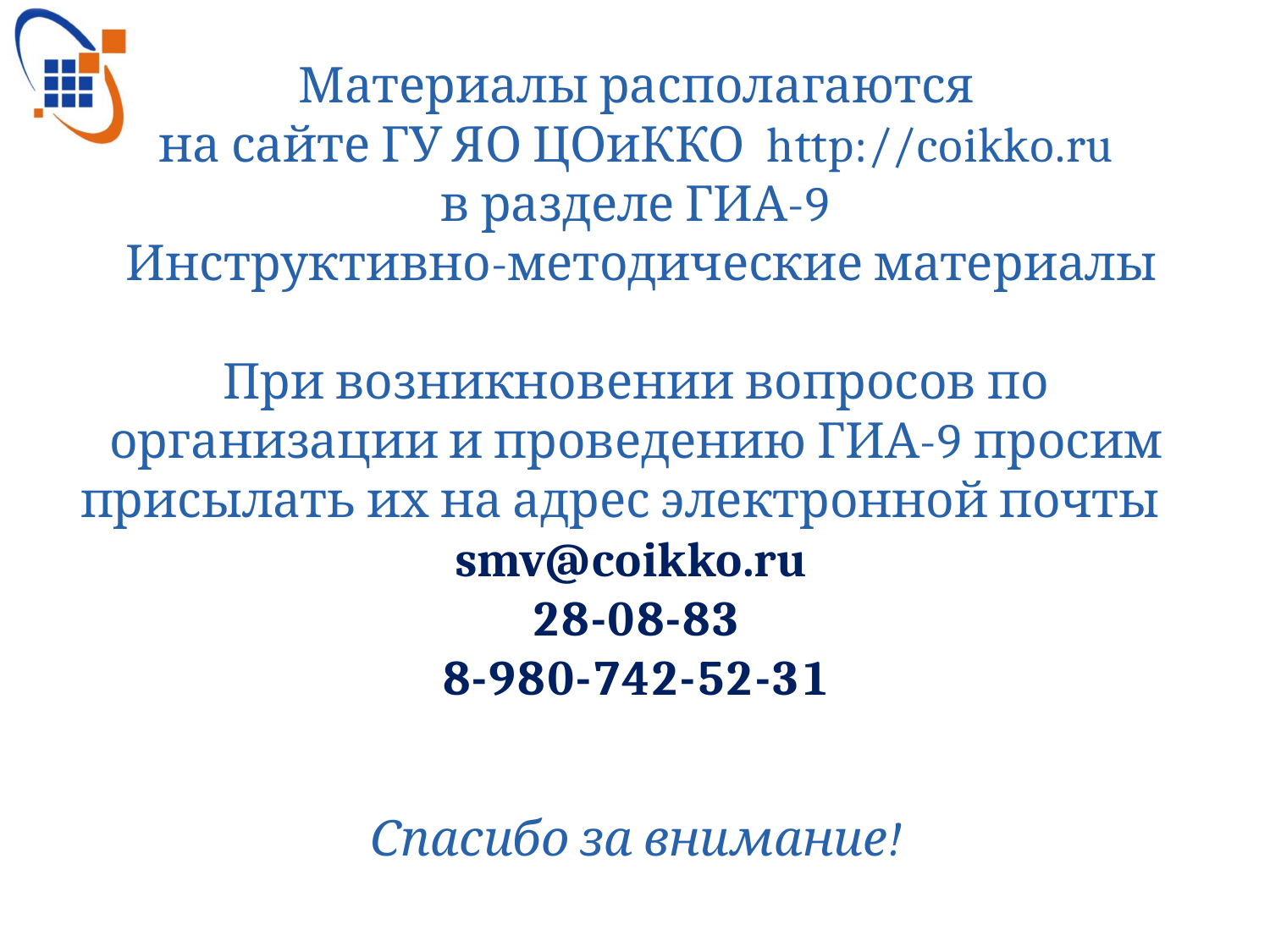

Материалы располагаются
 на сайте ГУ ЯО ЦОиККО  http://coikko.ru
в разделе ГИА-9
 Инструктивно-методические материалы

При возникновении вопросов по организации и проведению ГИА-9 просим присылать их на адрес электронной почты
smv@coikko.ru
28-08-83
8-980-742-52-31

Спасибо за внимание!